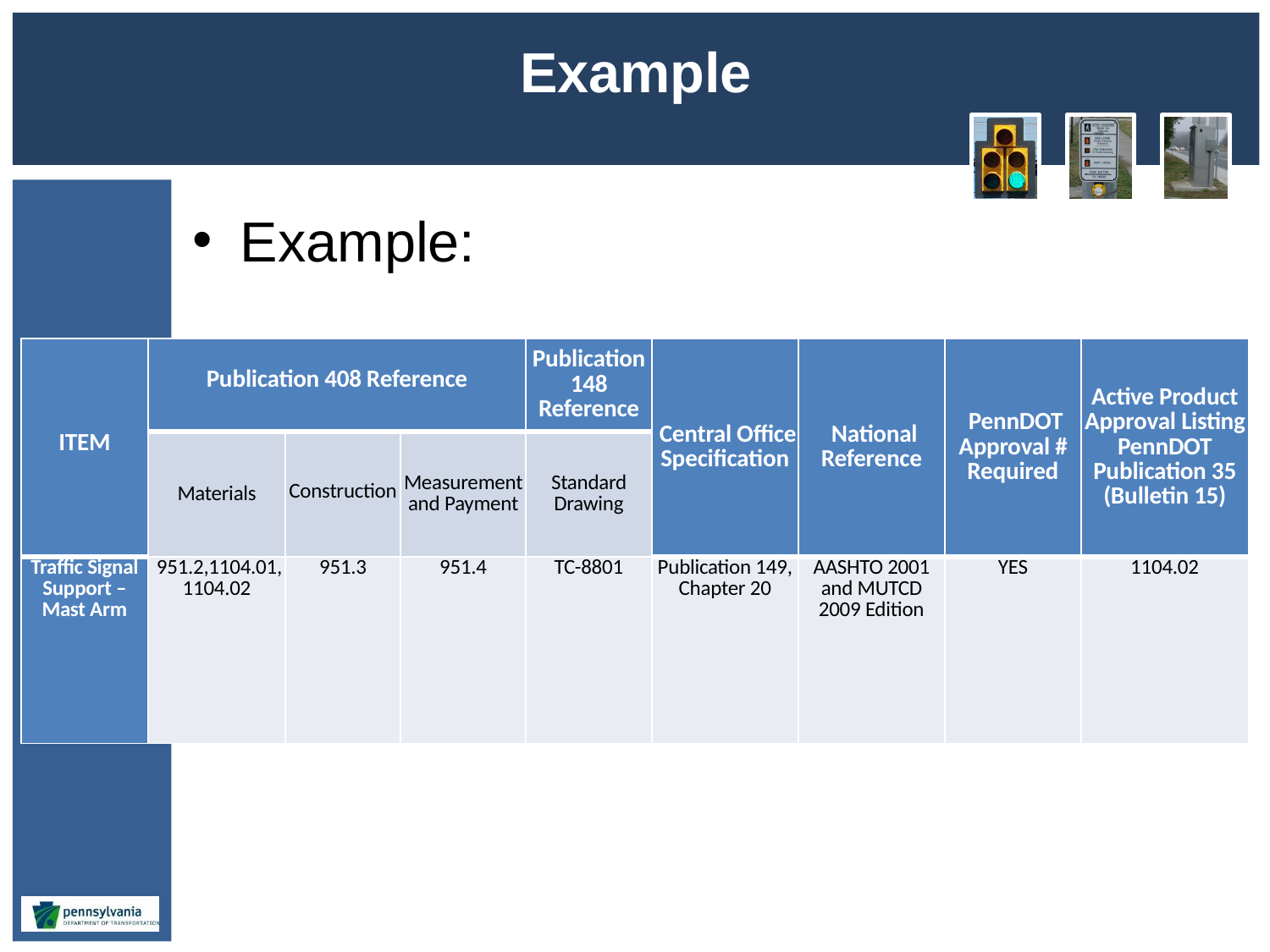

# Example
Example:

| ITEM | Publication 408 Reference |  |  | Publication 148 Reference | Central Office Specification | National Reference | PennDOT Approval # Required | Active Product Approval Listing PennDOT Publication 35 (Bulletin 15) |
| --- | --- | --- | --- | --- | --- | --- | --- | --- |
|  | Materials | Construction | Measurement and Payment | Standard Drawing |  |  |  |  |
| Traffic Signal Support – Mast Arm | 951.2,1104.01, 1104.02 | 951.3 | 951.4 | TC-8801 | Publication 149, Chapter 20 | AASHTO 2001 and MUTCD 2009 Edition | YES | 1104.02 |